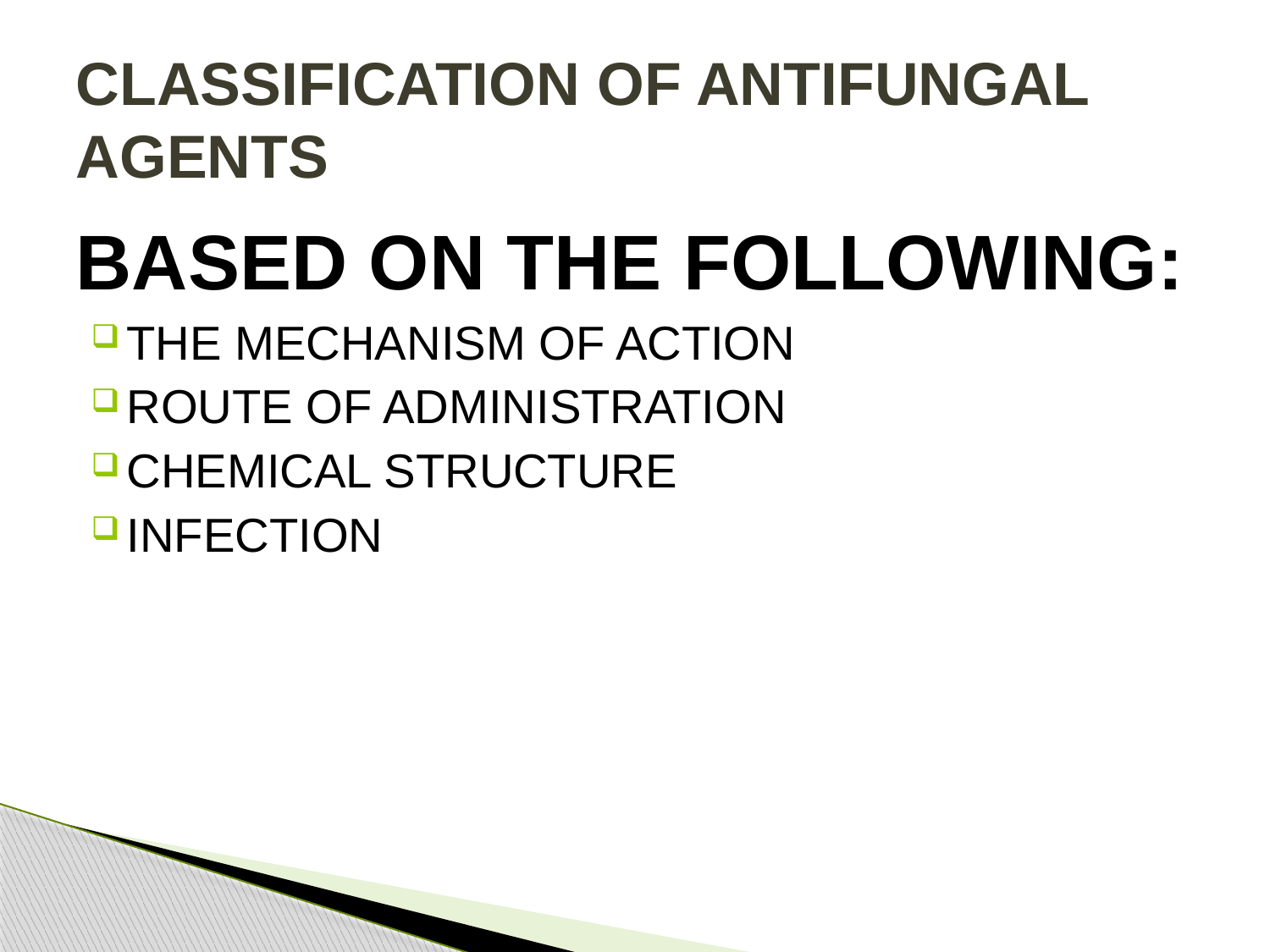

# CLASSIFICATION OF ANTIFUNGAL AGENTS
BASED ON THE FOLLOWING:
THE MECHANISM OF ACTION
ROUTE OF ADMINISTRATION
CHEMICAL STRUCTURE
INFECTION